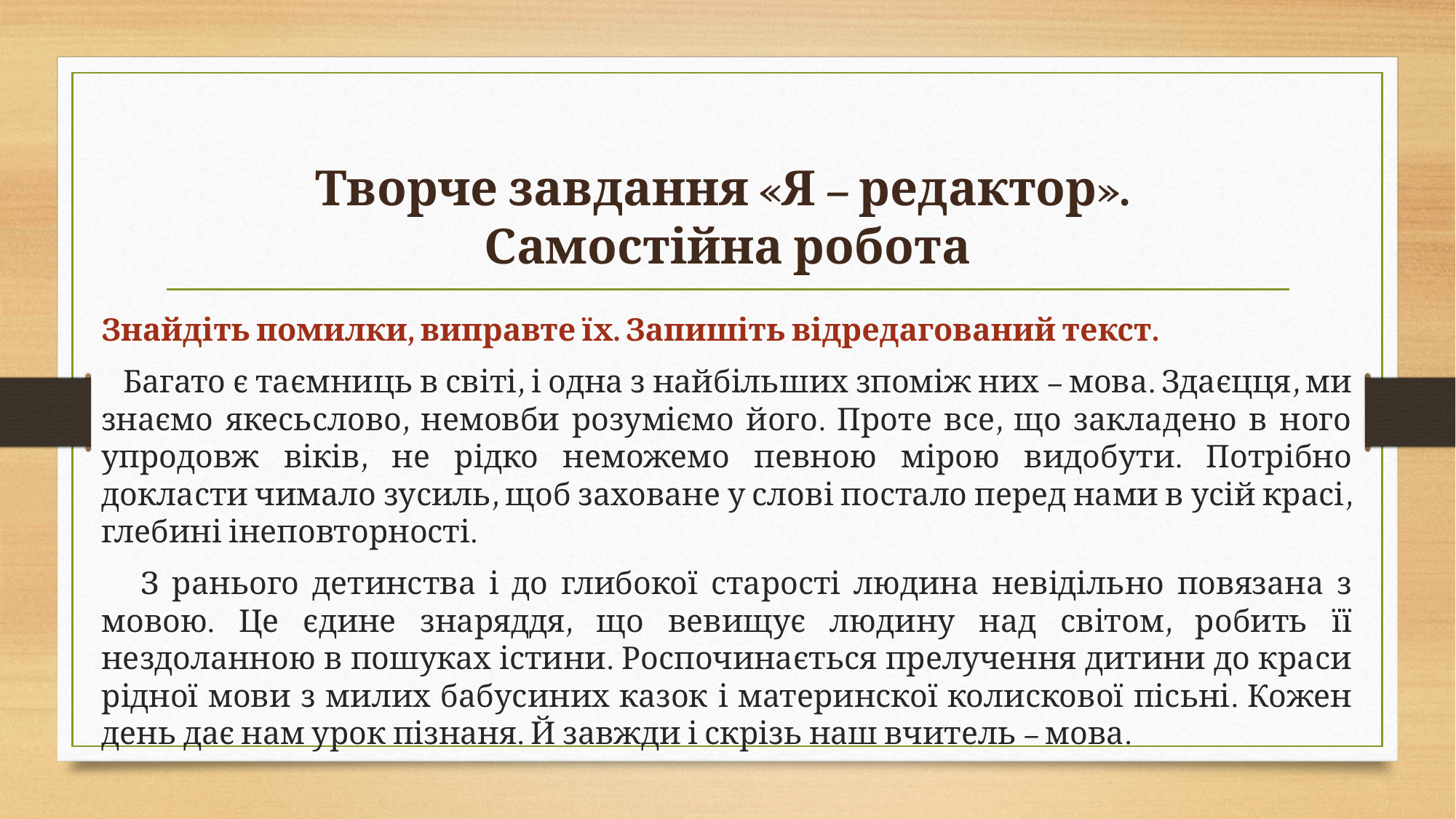

# Творче завдання «Я – редактор». Самостійна робота
Знайдіть помилки, виправте їх. Запишіть відредагований текст.
   Багато є таємниць в світі, і одна з найбільших зпоміж них – мова. Здаєцця, ми знаємо якесьслово, немовби розуміємо його. Проте все, що закладено в ного упродовж віків, не рідко неможемо певною мірою видобути. Потрібно докласти чимало зусиль, щоб заховане у слові постало перед нами в усій красі, глебині інеповторності.
   З ранього детинства і до глибокої старості людина невідільно повязана з мовою. Це єдине знаряддя, що вевищує людину над світом, робить її нездоланною в пошуках істини. Роспочинається прелучення дитини до краси рідної мови з милих бабусиних казок і материнскої колискової пісьні. Кожен день дає нам урок пізнаня. Й завжди і скрізь наш вчитель – мова.